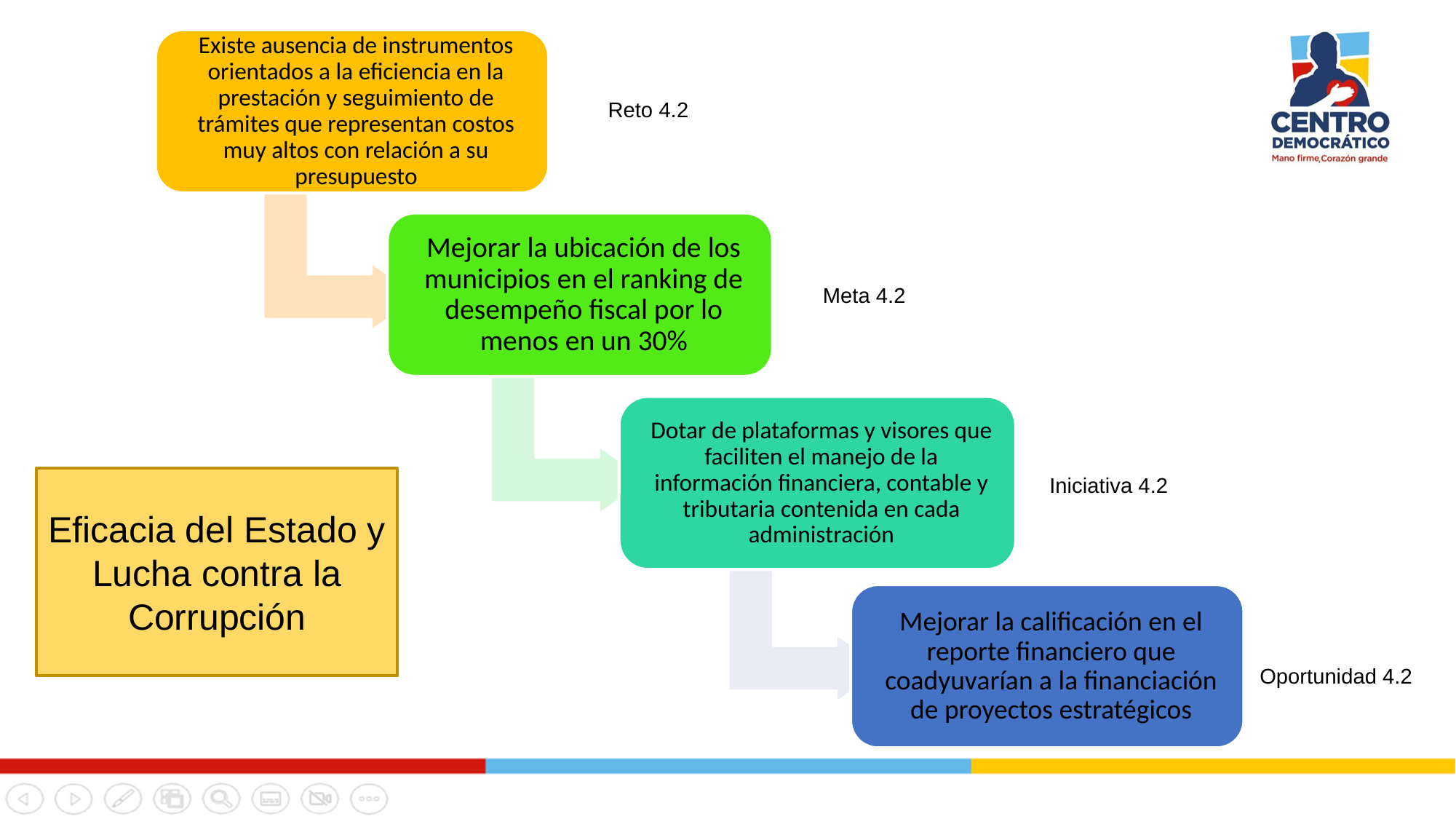

Existe ausencia de instrumentos orientados a la eficiencia en la prestación y seguimiento de trámites que representan costos muy altos con relación a su presupuesto
Mejorar la ubicación de los municipios en el ranking de desempeño fiscal por lo menos en un 30%
Dotar de plataformas y visores que faciliten el manejo de la información financiera, contable y tributaria contenida en cada administración
Mejorar la calificación en el reporte financiero que coadyuvarían a la financiación de proyectos estratégicos
Reto 4.2
Meta 4.2
Iniciativa 4.2
Eficacia del Estado y Lucha contra la Corrupción
Oportunidad 4.2